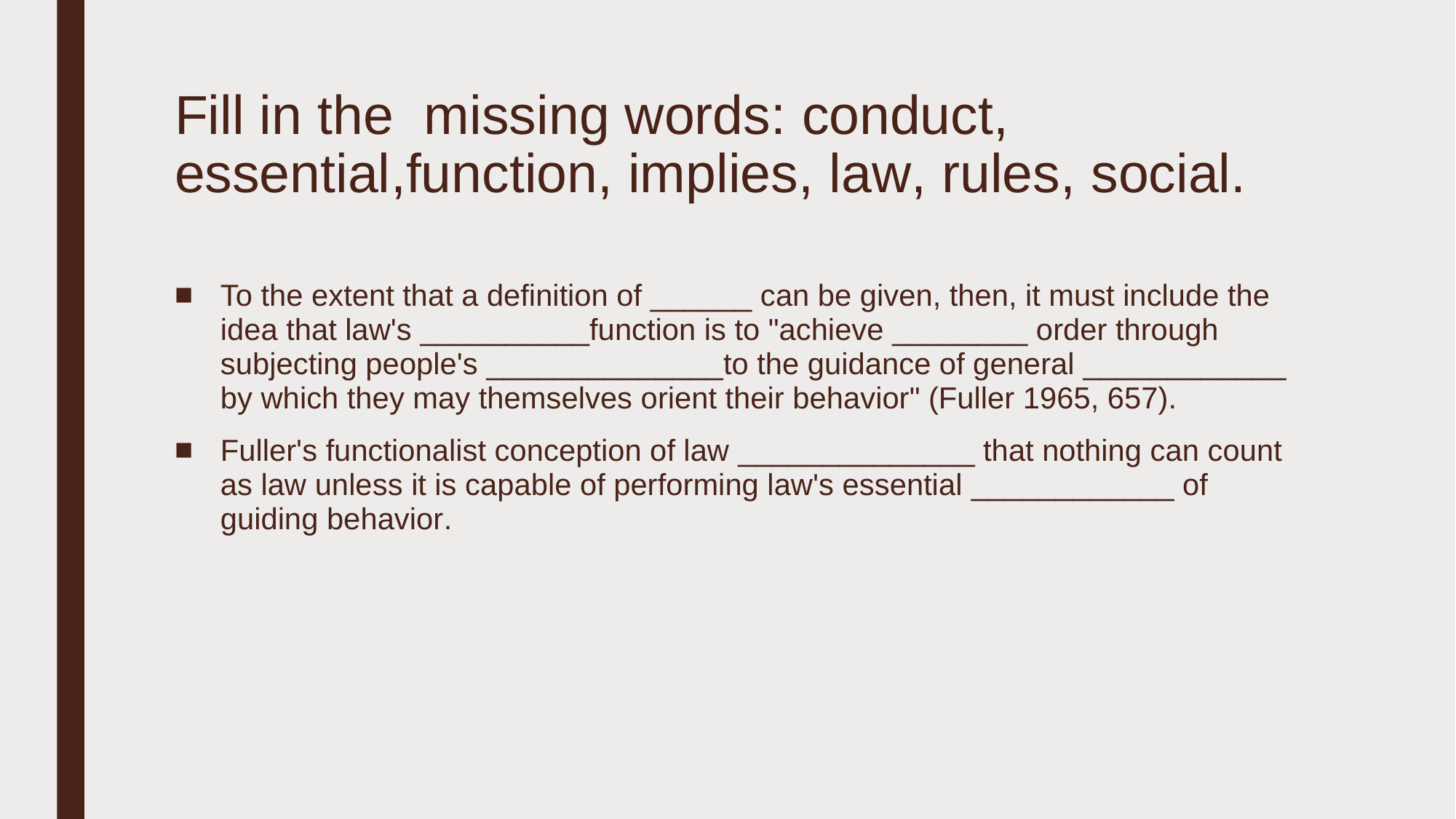

# Fill in the  missing words: conduct, essential,function, implies, law, rules, social.
To the extent that a definition of ______ can be given, then, it must include the idea that law's __________function is to "achieve ________ order through subjecting people's ______________to the guidance of general ____________ by which they may themselves orient their behavior" (Fuller 1965, 657).
Fuller's functionalist conception of law ______________ that nothing can count as law unless it is capable of performing law's essential ____________ of guiding behavior.